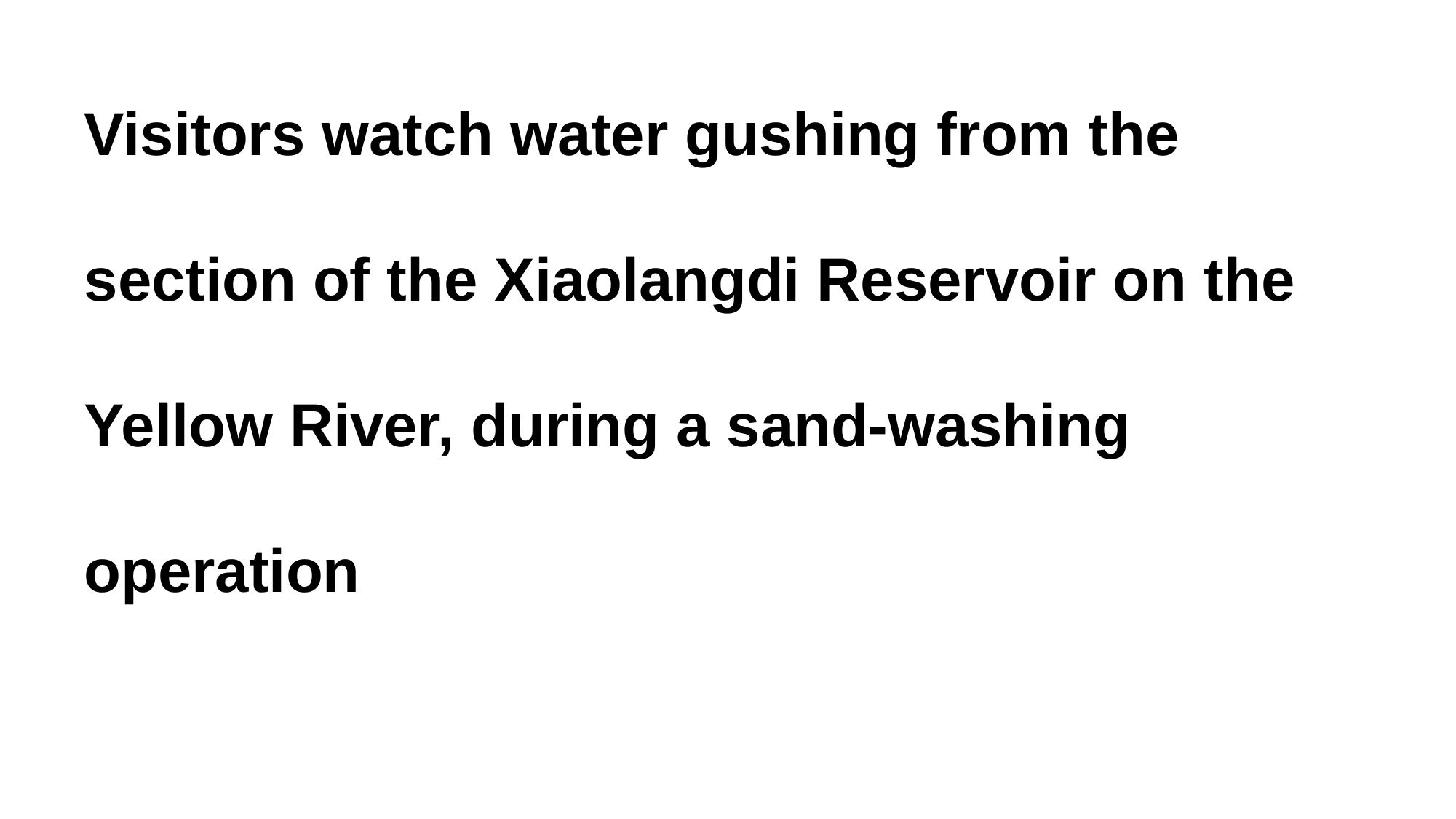

Visitors watch water gushing from the section of the Xiaolangdi Reservoir on the Yellow River, during a sand-washing operation